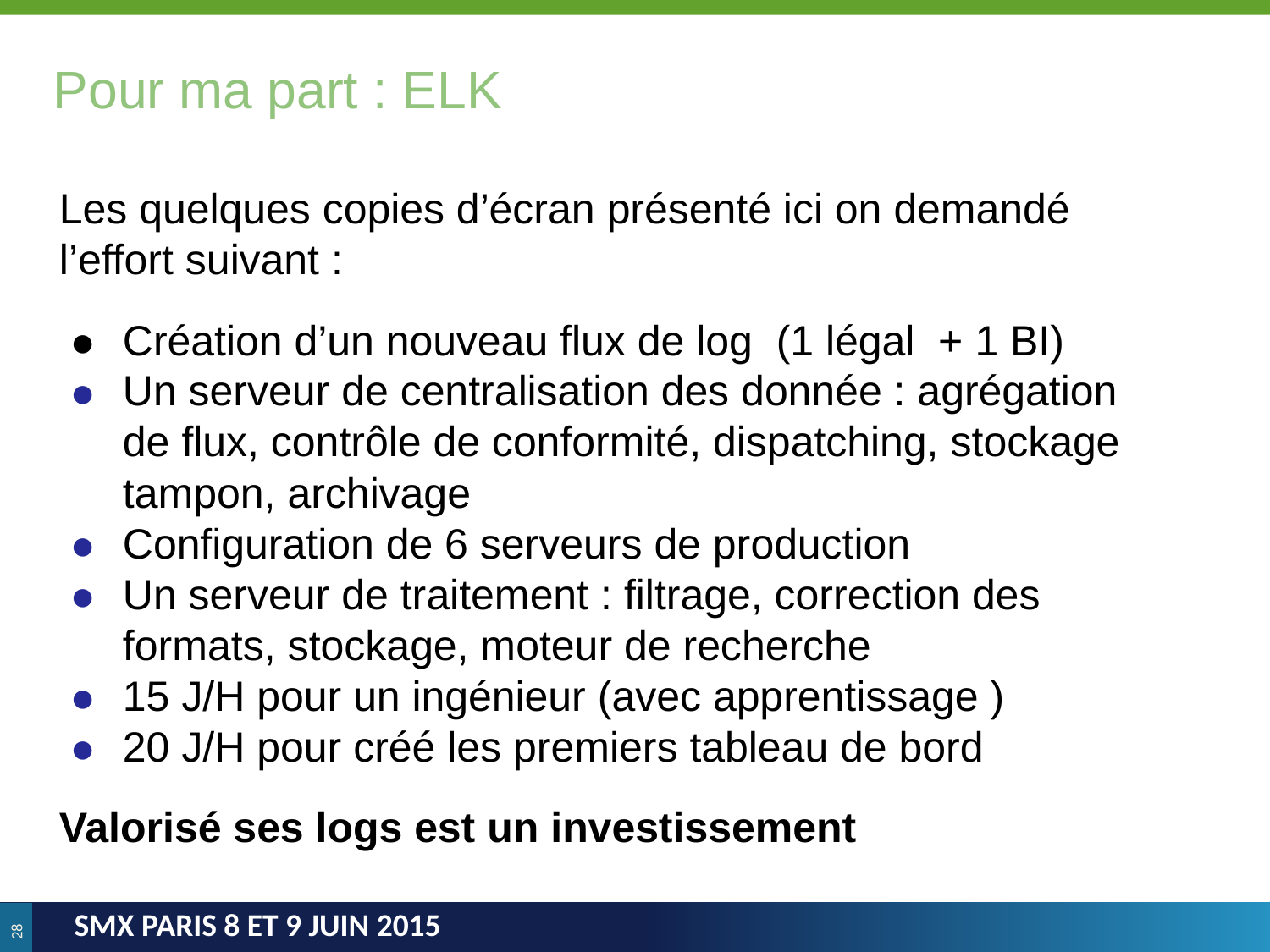

# Pour ma part : ELK
Les quelques copies d’écran présenté ici on demandé l’effort suivant :

Création d’un nouveau flux de log  (1 légal  + 1 BI)
Un serveur de centralisation des donnée : agrégation de flux, contrôle de conformité, dispatching, stockage tampon, archivage
Configuration de 6 serveurs de production
Un serveur de traitement : filtrage, correction des formats, stockage, moteur de recherche
15 J/H pour un ingénieur (avec apprentissage )
20 J/H pour créé les premiers tableau de bord

Valorisé ses logs est un investissement